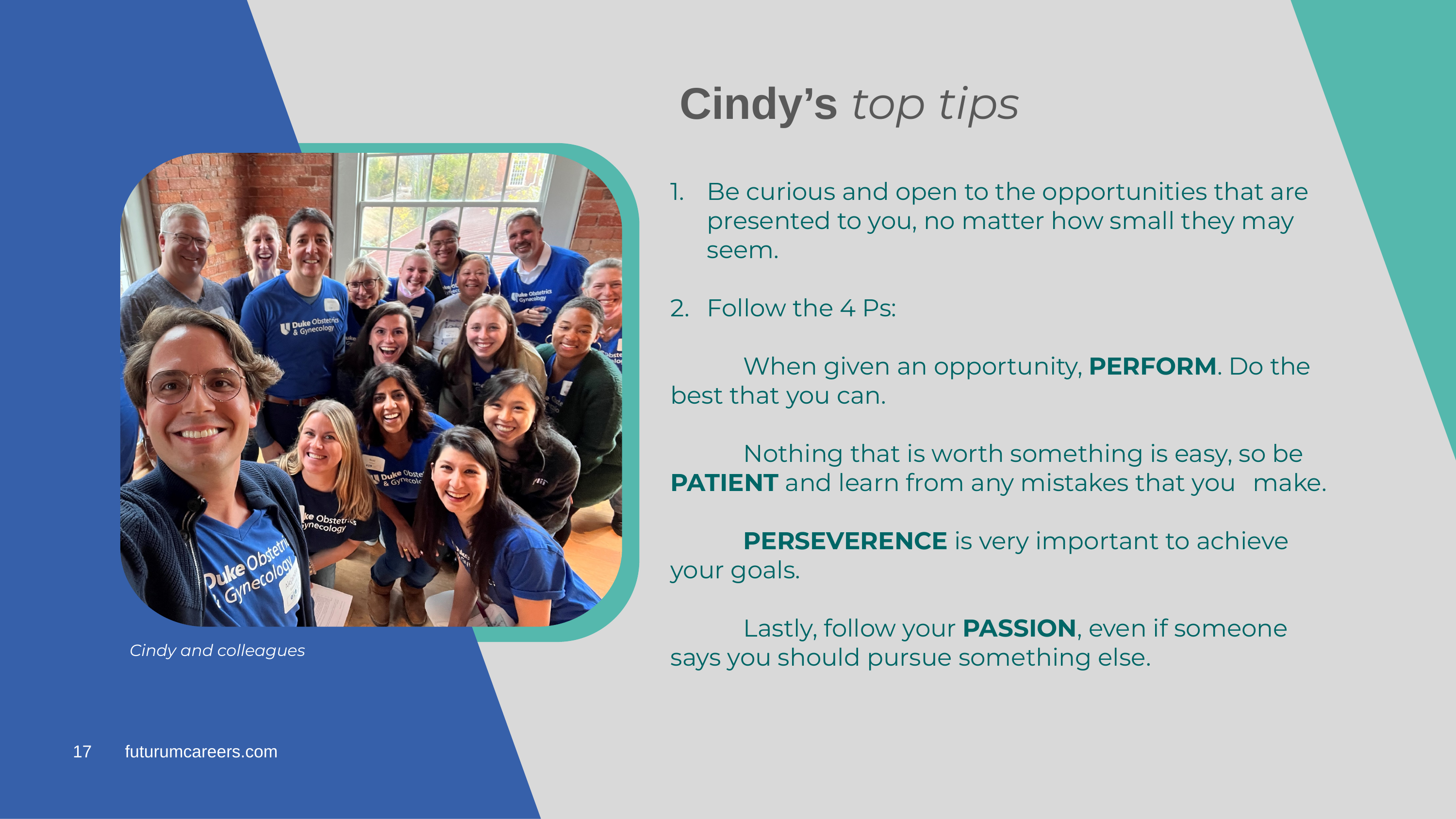

Cindy’s top tips

Be curious and open to the opportunities that are presented to you, no matter how small they may seem.

Follow the 4 Ps:

	When given an opportunity, PERFORM. Do the 	best that you can.

	Nothing that is worth something is easy, so be 	PATIENT and learn from any mistakes that you 	make.

	PERSEVERENCE is very important to achieve 	your goals.

	Lastly, follow your PASSION, even if someone 	says you should pursue something else.

Cindy and colleagues
17       futurumcareers.com